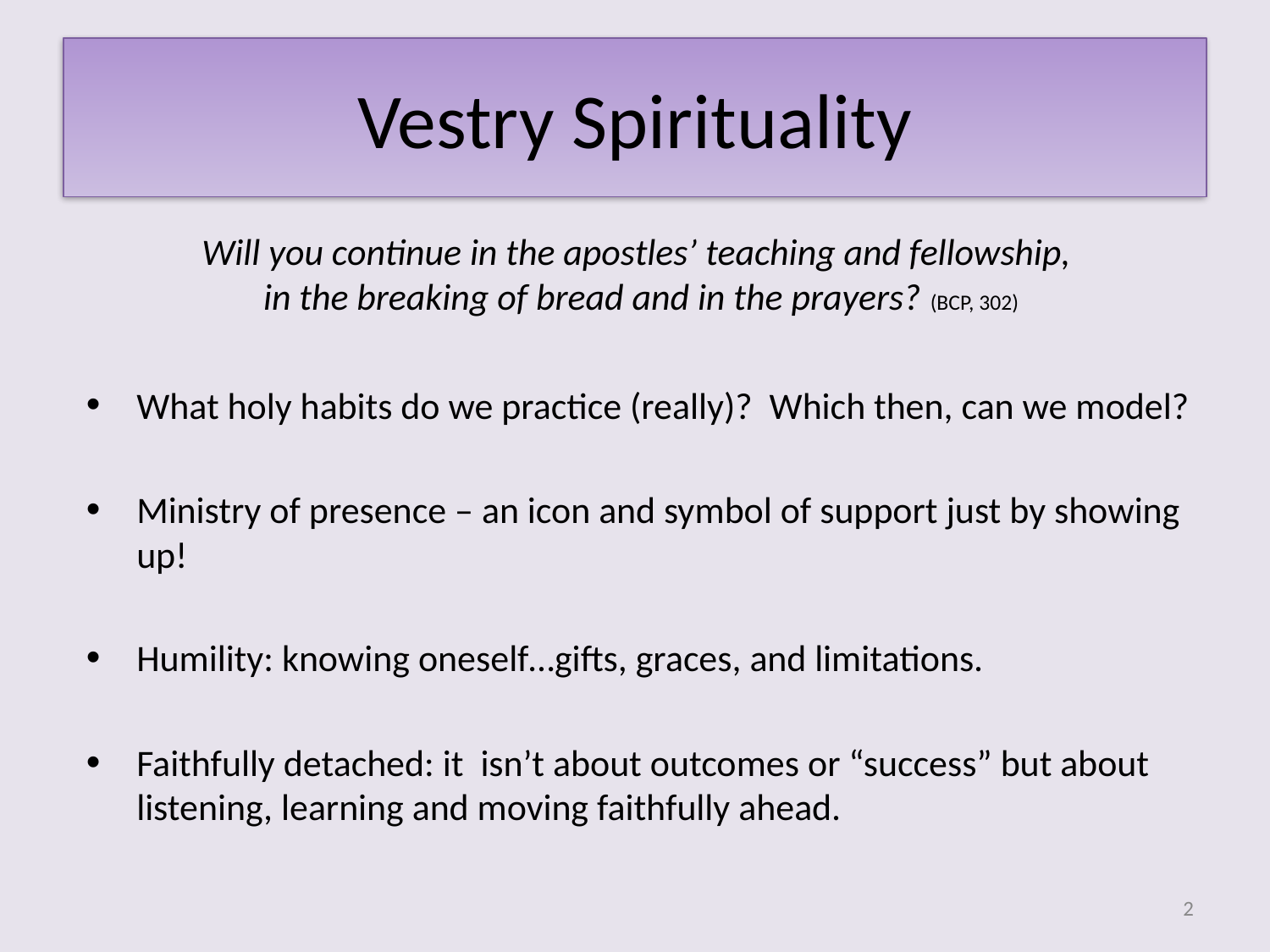

# Vestry Spirituality
Will you continue in the apostles’ teaching and fellowship,
in the breaking of bread and in the prayers? (BCP, 302)

What holy habits do we practice (really)?  Which then, can we model?

Ministry of presence – an icon and symbol of support just by showing up!

Humility: knowing oneself…gifts, graces, and limitations.

Faithfully detached: it  isn’t about outcomes or “success” but about listening, learning and moving faithfully ahead.
2